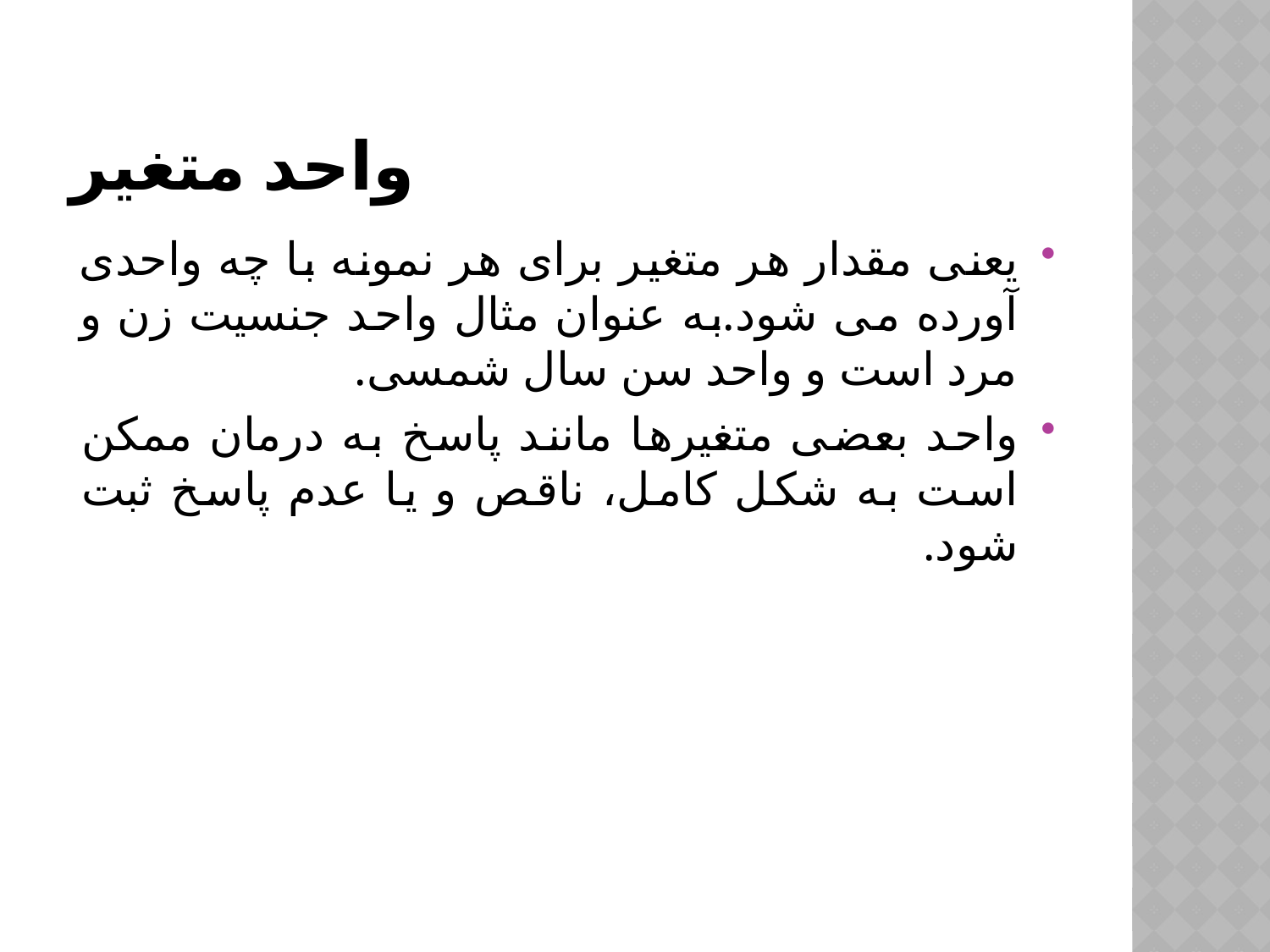

# واحد متغیر
یعنی مقدار هر متغیر برای هر نمونه با چه واحدی آورده می شود.به عنوان مثال واحد جنسیت زن و مرد است و واحد سن سال شمسی.
واحد بعضی متغیرها مانند پاسخ به درمان ممکن است به شکل کامل، ناقص و یا عدم پاسخ ثبت شود.